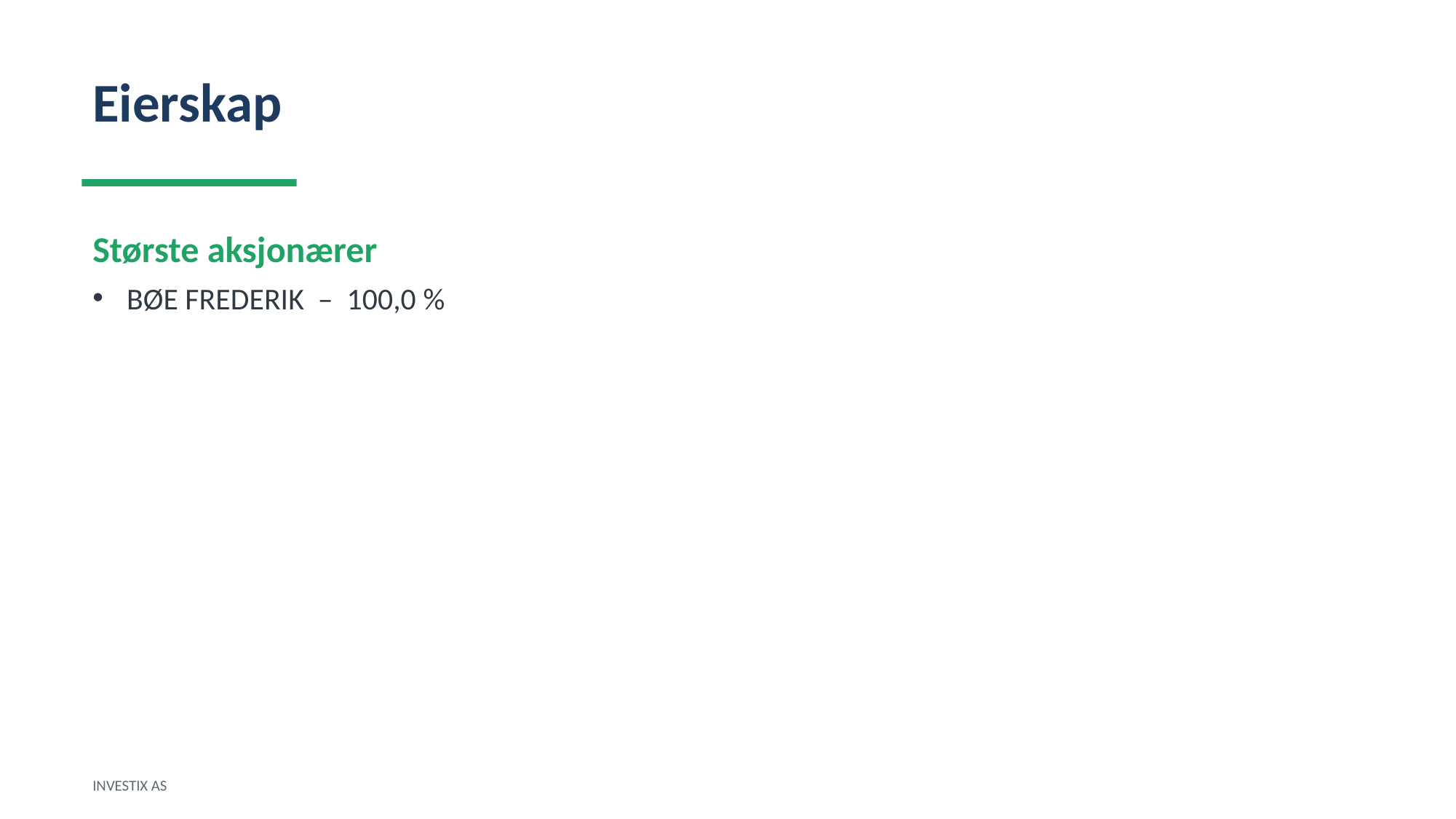

Eierskap

Største aksjonærer
BØE FREDERIK  –  100,0 %
INVESTIX AS